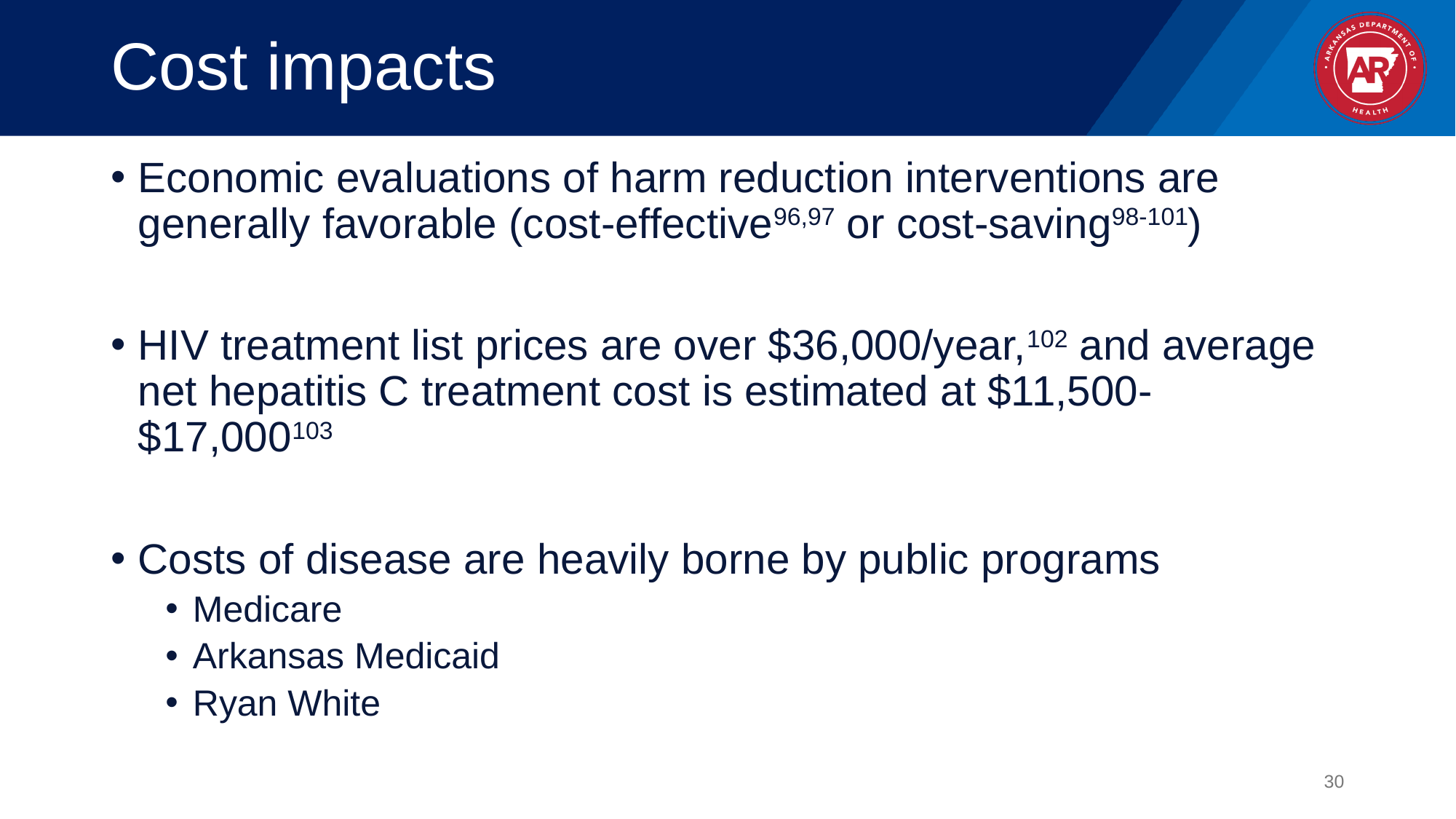

# Cost impacts
Economic evaluations of harm reduction interventions are generally favorable (cost-effective96,97 or cost-saving98-101)

HIV treatment list prices are over $36,000/year,102 and average net hepatitis C treatment cost is estimated at $11,500-$17,000103

Costs of disease are heavily borne by public programs
Medicare
Arkansas Medicaid
Ryan White
30